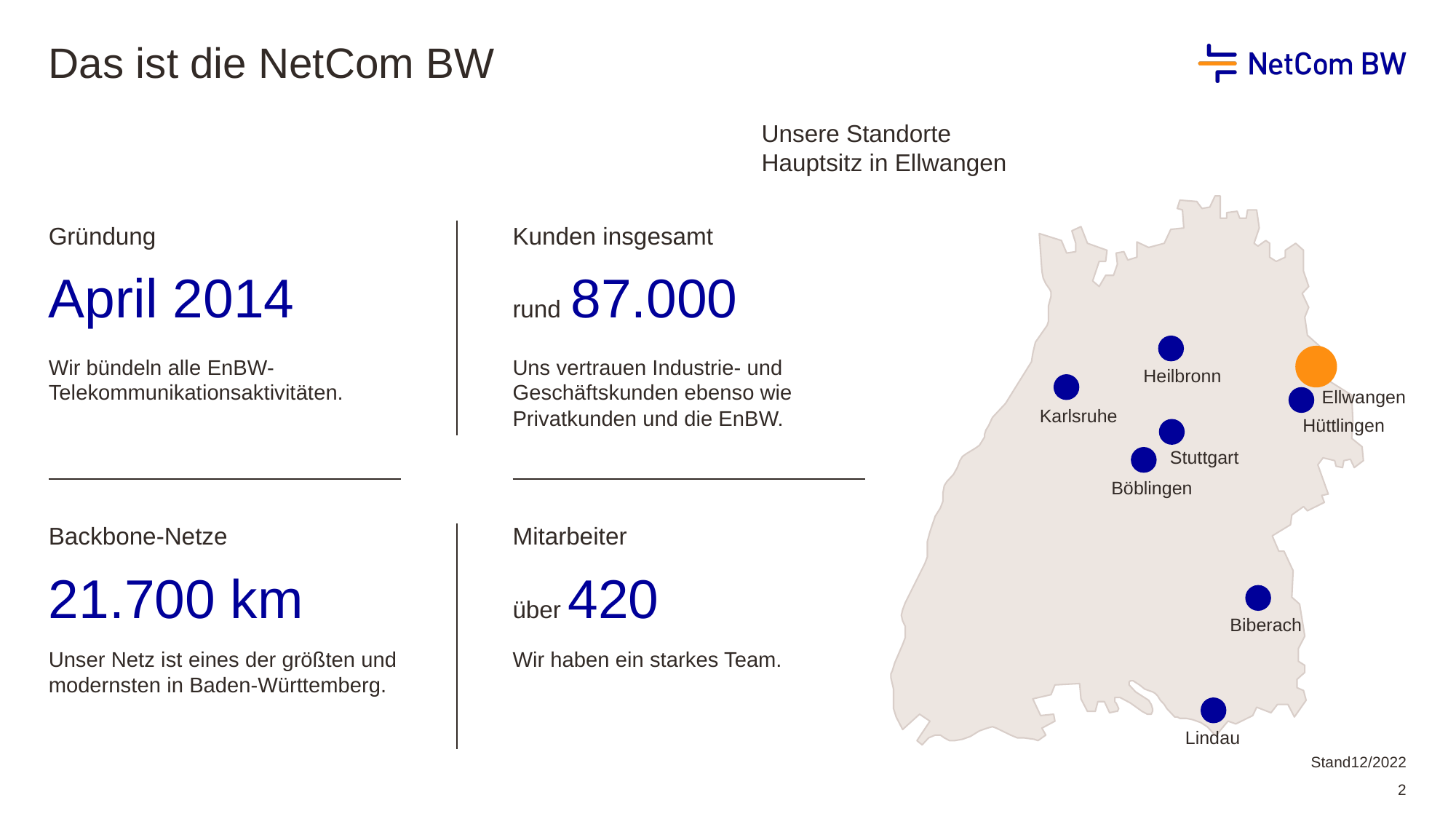

# Das ist die NetCom BW
Unsere Standorte
Hauptsitz in Ellwangen

Gründung
Kunden insgesamt
April 2014
rund 87.000

Wir bündeln alle EnBW-Telekommunikationsaktivitäten.
Uns vertrauen Industrie- und Geschäftskunden ebenso wie Privatkunden und die EnBW.
Heilbronn

Ellwangen

Karlsruhe
Hüttlingen

Stuttgart

Böblingen
Backbone-Netze
Mitarbeiter
21.700 km
über 420

Biberach
Unser Netz ist eines der größten und modernsten in Baden-Württemberg.
Wir haben ein starkes Team.

Lindau
Stand12/2022
2